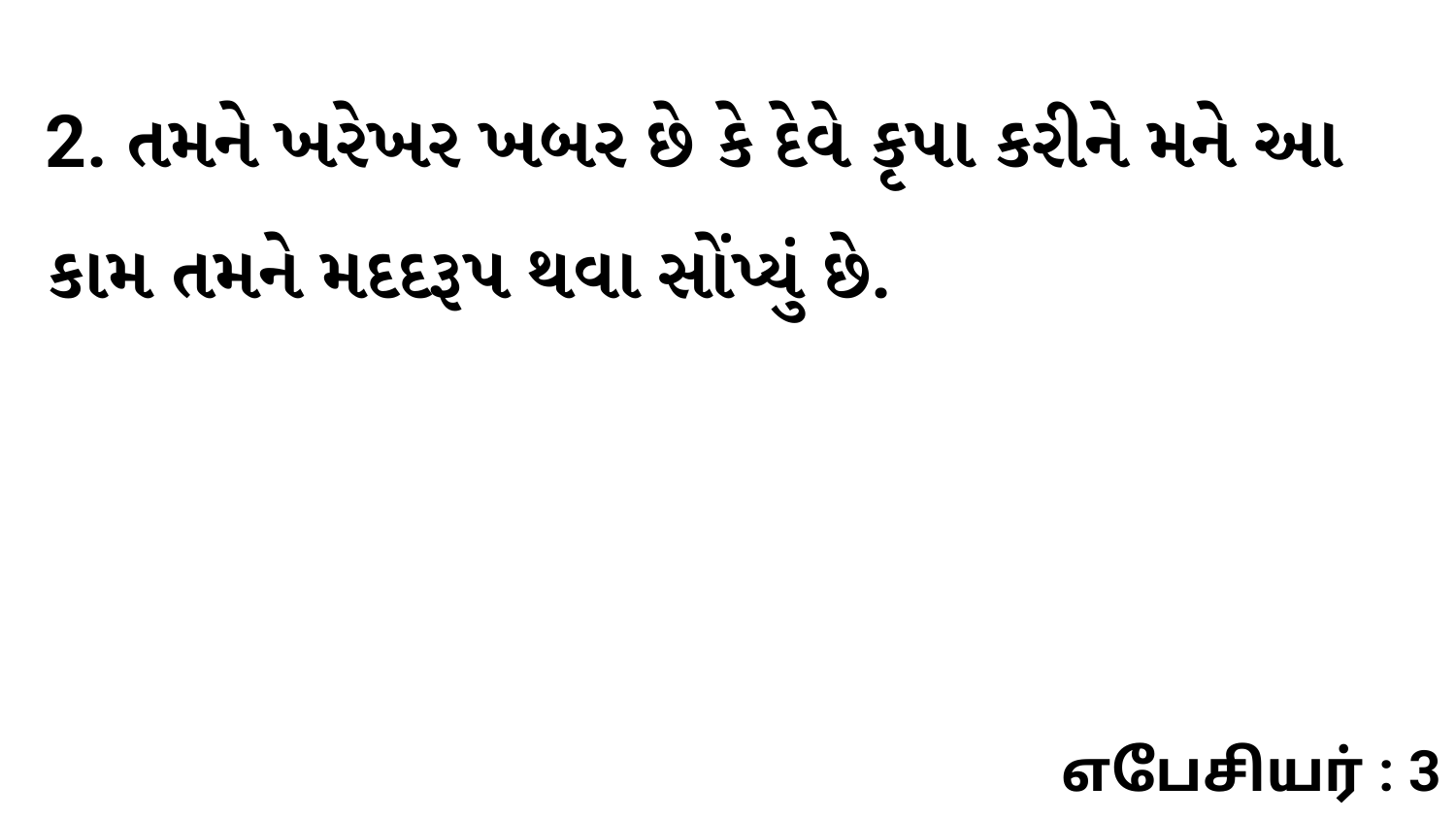

2. તમને ખરેખર ખબર છે કે દેવે કૃપા કરીને મને આ કામ તમને મદદરૂપ થવા સોંપ્યું છે.
எபேசியர் : 3